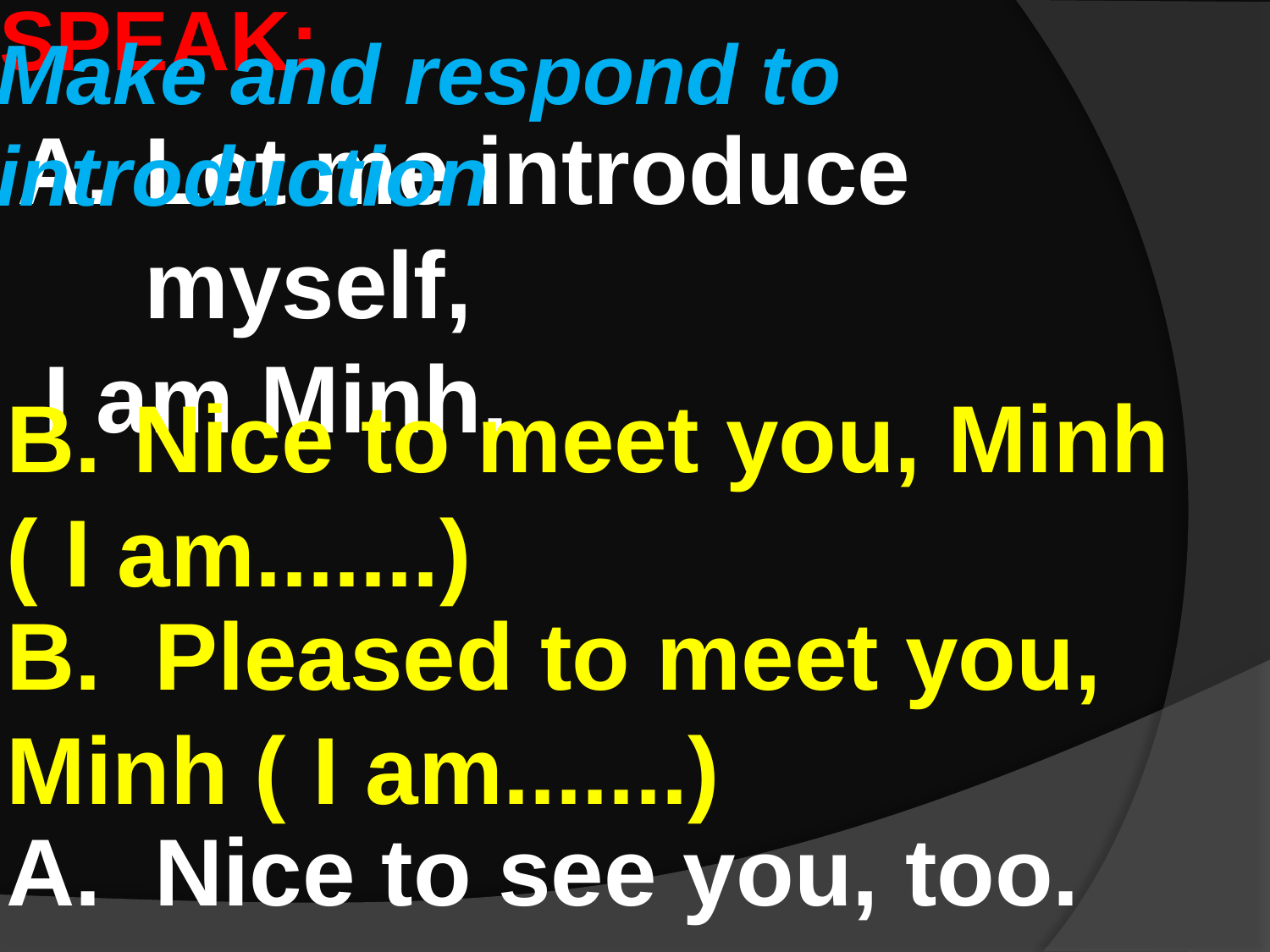

# SPEAK:
Make and respond to introduction
Let me introduce myself,
 I am Minh.
Nice to meet you, Minh
( I am.......)
B.  Pleased to meet you, Minh ( I am.......)
A.  Nice to see you, too.